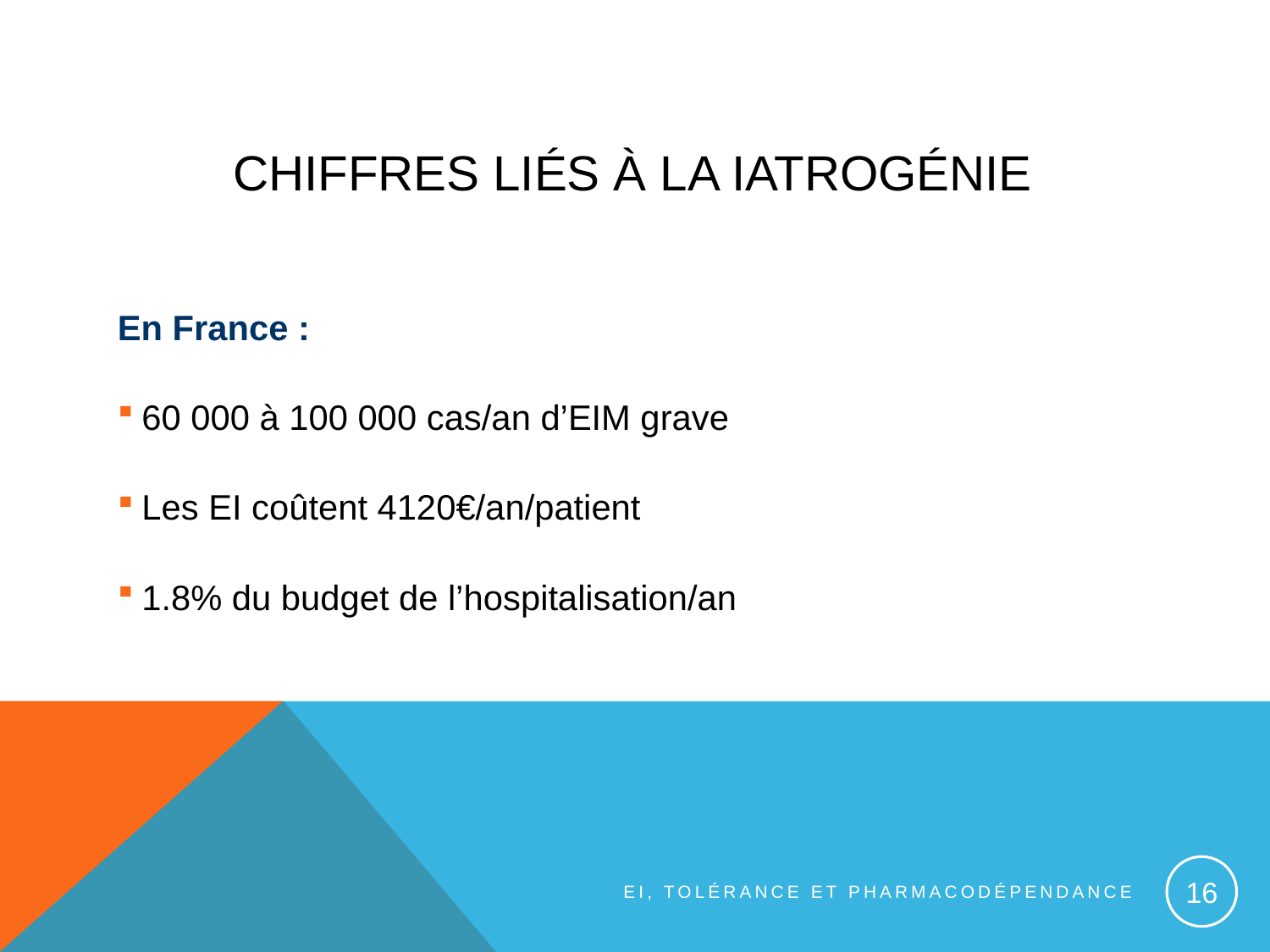

# CHIFFRES LIÉS À LA IATROGÉNIE
En France :
60 000 à 100 000 cas/an d’EIM grave
Les EI coûtent 4120€/an/patient
1.8% du budget de l’hospitalisation/an
16
EI, tolérance et pharmacodépendance